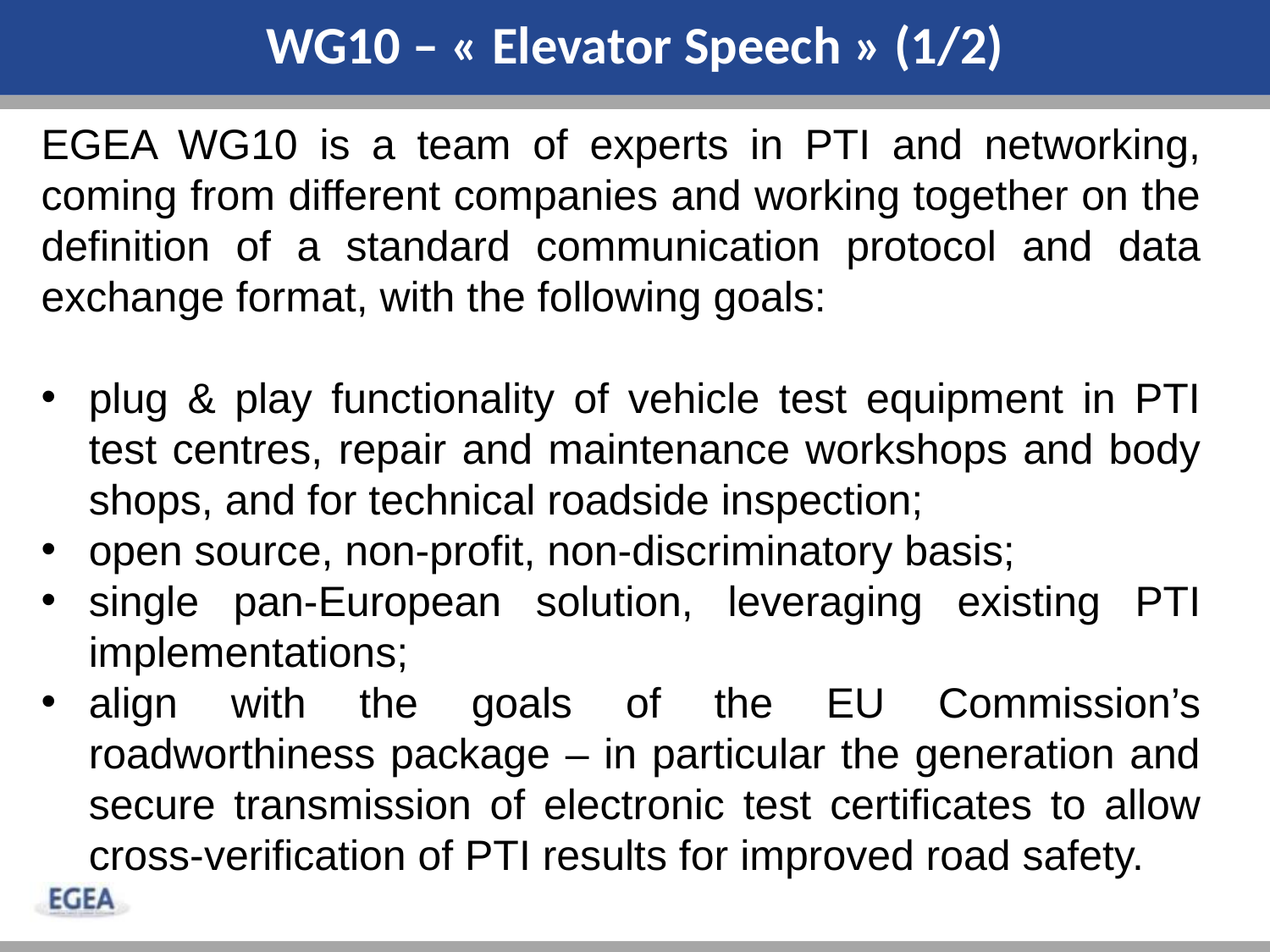

WG10 – « Elevator Speech » (1/2)
EGEA WG10 is a team of experts in PTI and networking, coming from different companies and working together on the definition of a standard communication protocol and data exchange format, with the following goals:

plug & play functionality of vehicle test equipment in PTI test centres, repair and maintenance workshops and body shops, and for technical roadside inspection;
open source, non-profit, non-discriminatory basis;
single pan-European solution, leveraging existing PTI implementations;
align with the goals of the EU Commission’s roadworthiness package – in particular the generation and secure transmission of electronic test certificates to allow cross-verification of PTI results for improved road safety.